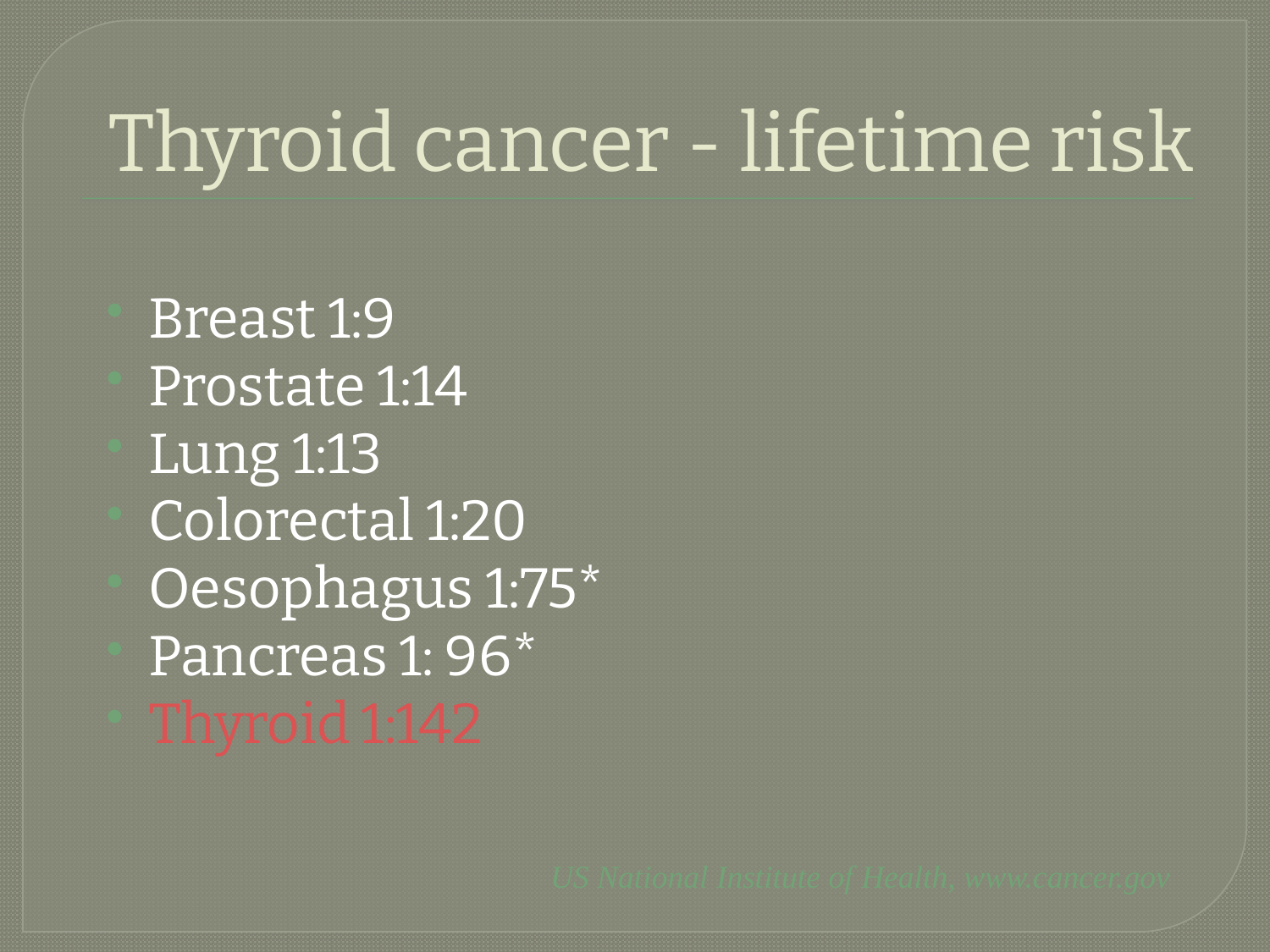

# Thyroid cancer - lifetime risk
Breast 1:9
Prostate 1:14
Lung 1:13
Colorectal 1:20
Oesophagus 1:75*
Pancreas 1: 96*
Thyroid 1:142
US National Institute of Health, www.cancer.gov